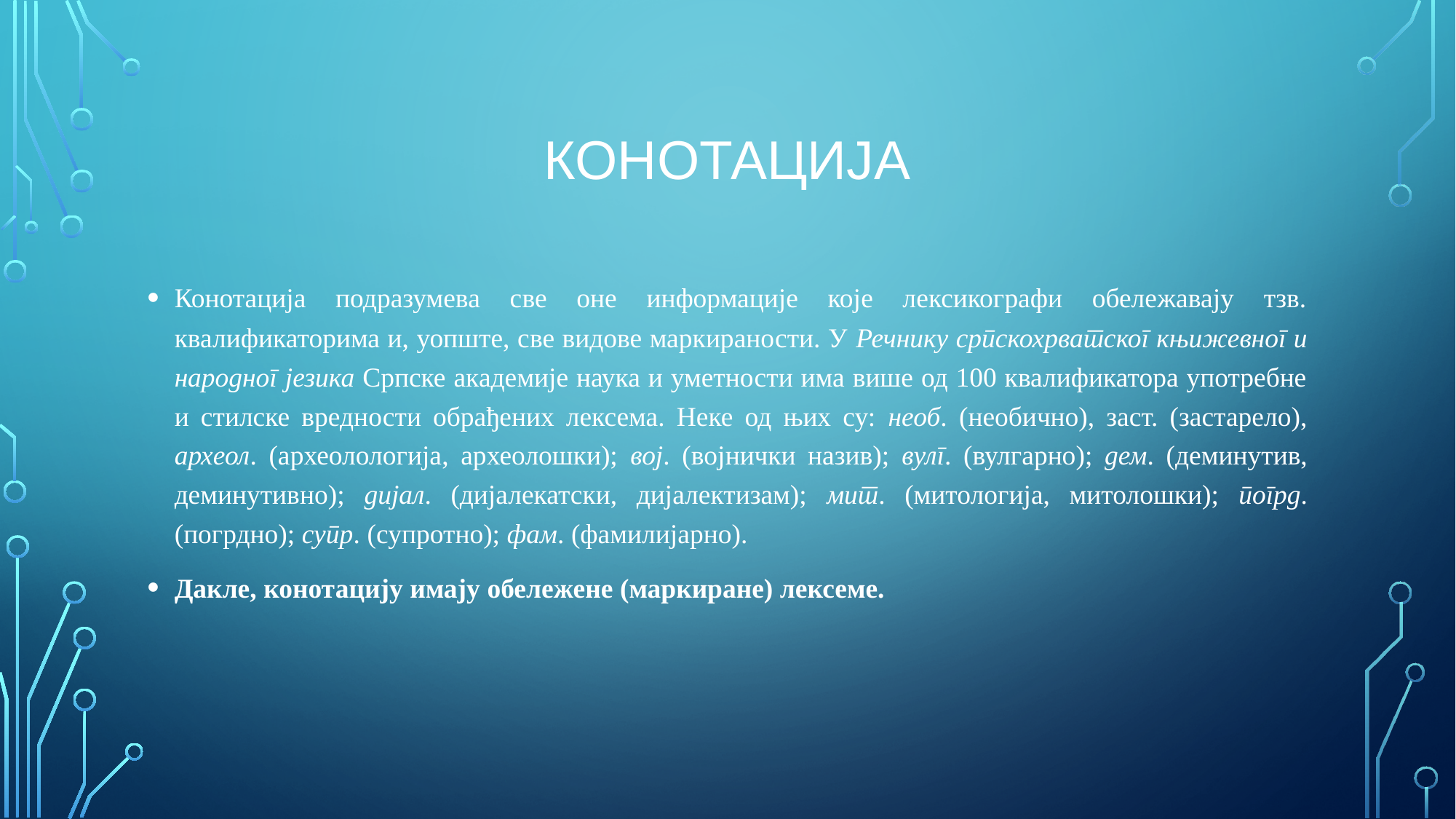

# конотација
Конотација подразумева све оне информације које лексикографи обележавају тзв. квалификаторима и, уопште, све видове маркираности. У Речнику српскохрватског књижевног и народног језика Српске академије наука и уметности има више од 100 квалификатора употребне и стилске вредности обрађених лексема. Неке од њих су: необ. (необично), заст. (застарело), археол. (археолологија, археолошки); вој. (војнички назив); вулг. (вулгарно); дем. (деминутив, деминутивно); дијал. (дијалекатски, дијалектизам); мит. (митологија, митолошки); погрд. (погрдно); супр. (супротно); фам. (фамилијарно).
Дакле, конотацију имају обележене (маркиране) лексеме.